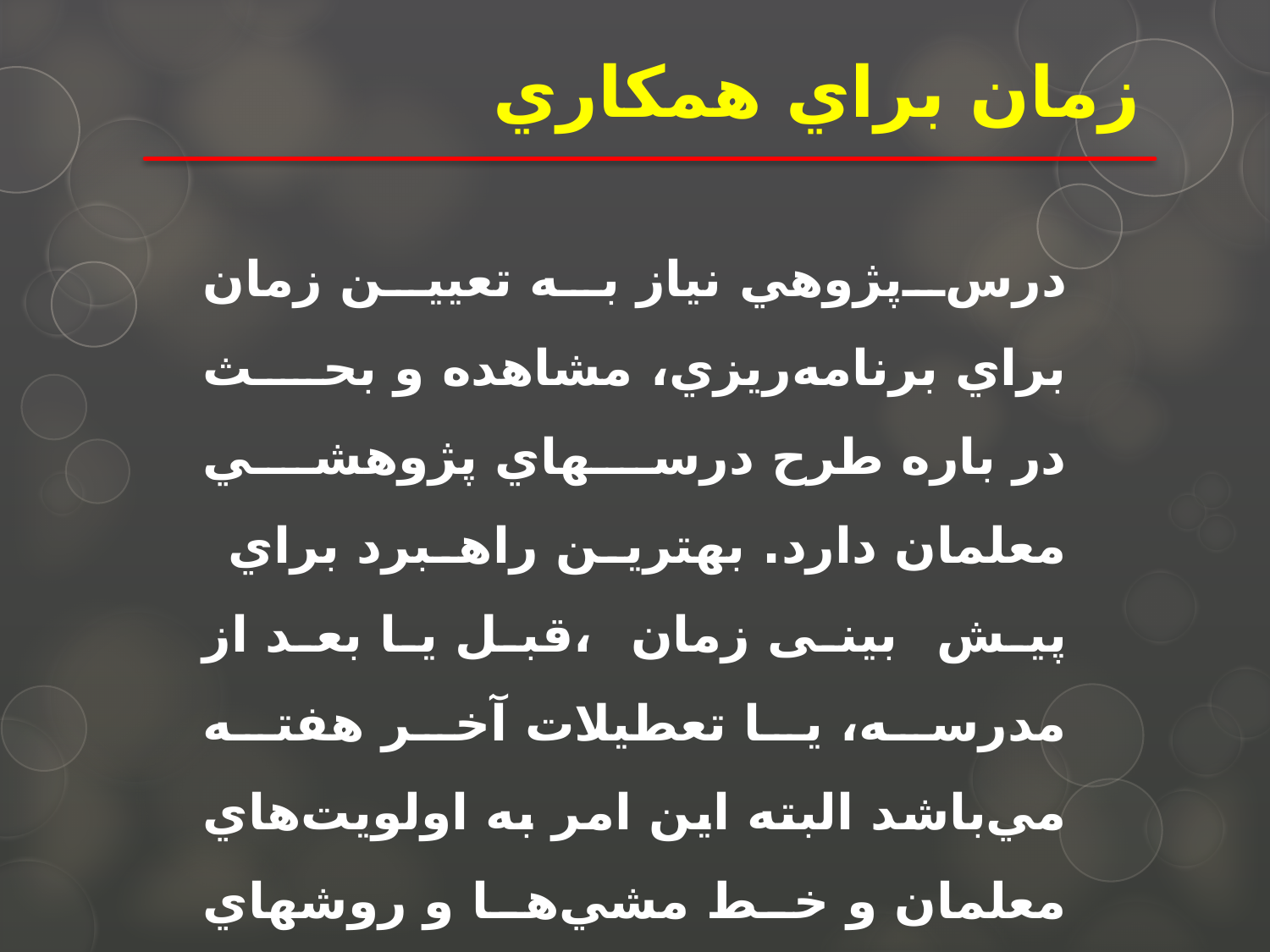

# زمان براي همكاري
درس‌پژوهي نياز به تعيين زمان براي برنامه‌ريزي، مشاهده و بحث در باره طرح درسهاي پژوهشي معلمان دارد. بهترين راهبرد براي پیش بینی زمان ،قبل يا بعد از مدرسه، يا تعطيلات آخر هفته مي‌باشد البته اين امر به اولويت‌هاي معلمان و خط مشي‌ها و روشهاي مدرسه يا منطقه نيز بستگي دارد.